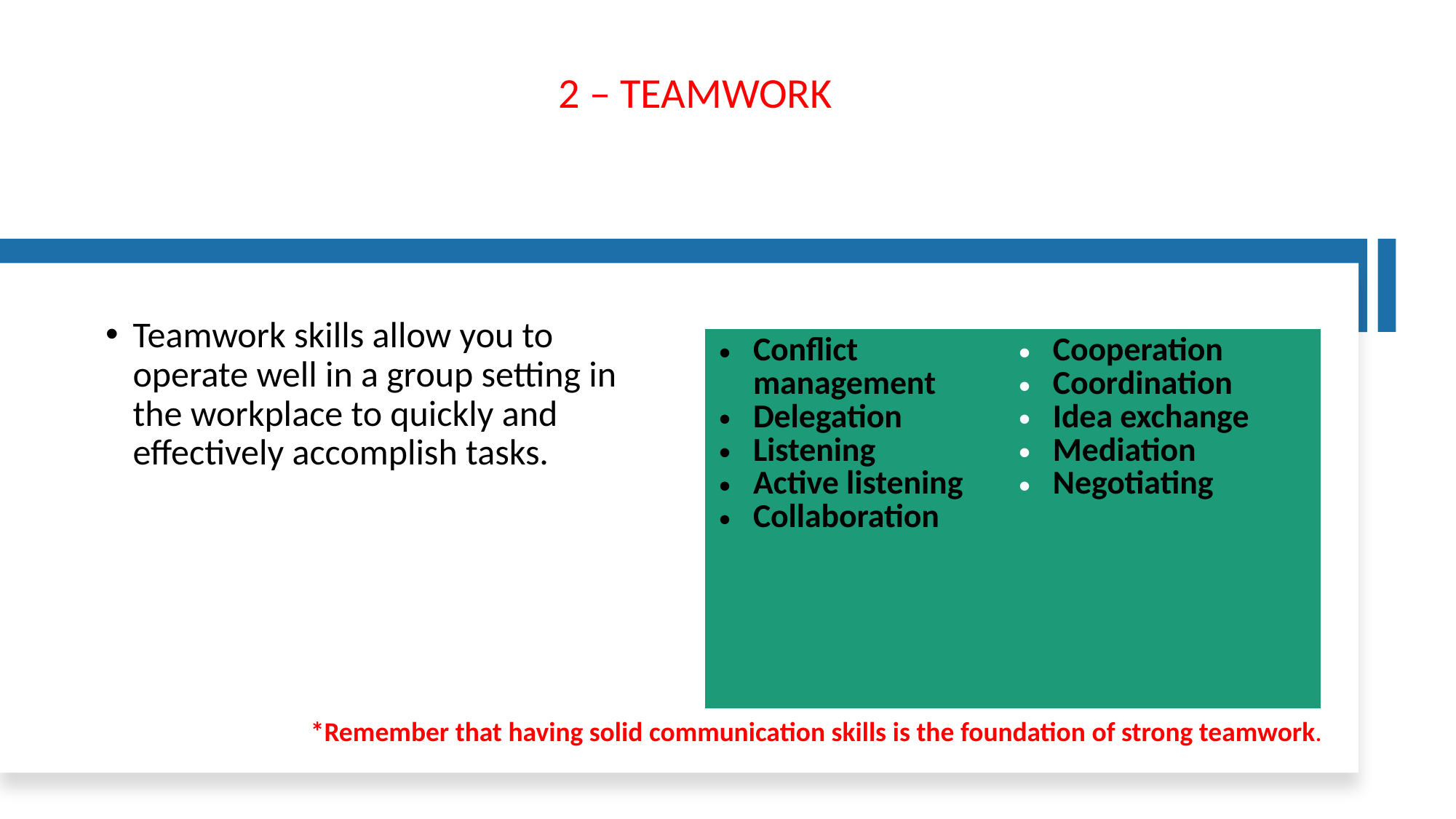

# 2 – TEAMWORK

Teamwork skills allow you to operate well in a group setting in the workplace to quickly and effectively accomplish tasks.

| Conflict management Delegation Listening Active listening Collaboration | Cooperation Coordination Idea exchange Mediation Negotiating |
| --- | --- |
*Remember that having solid communication skills is the foundation of strong teamwork.